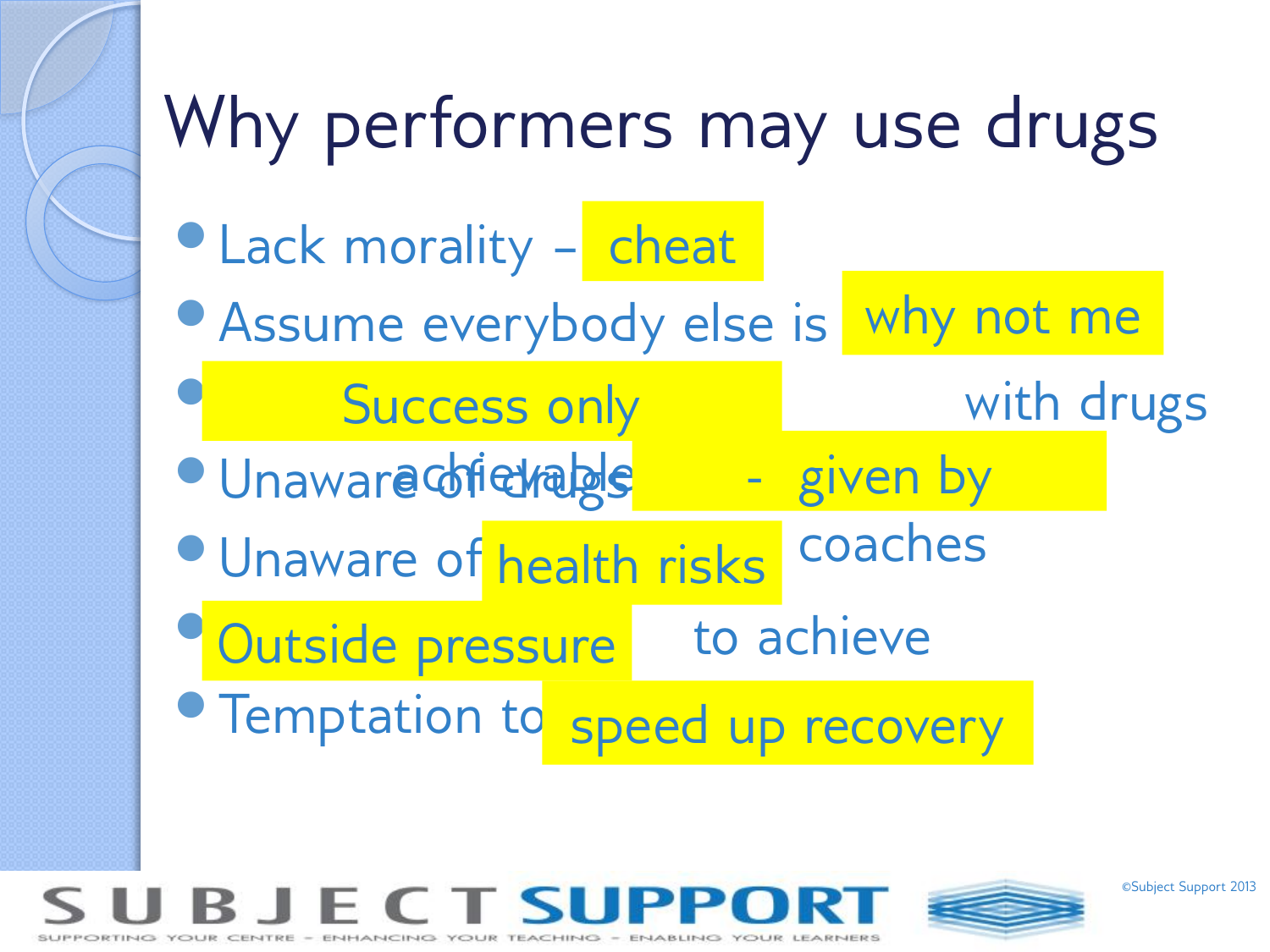

# Why performers may use drugs
Lack morality –
Assume everybody else is –
                                            with drugs
Unaware of drugs
Unaware of
                            to achieve
Temptation to
cheat
why not me
Success only achievable
-  given by coaches
health risks
Outside pressure
speed up recovery